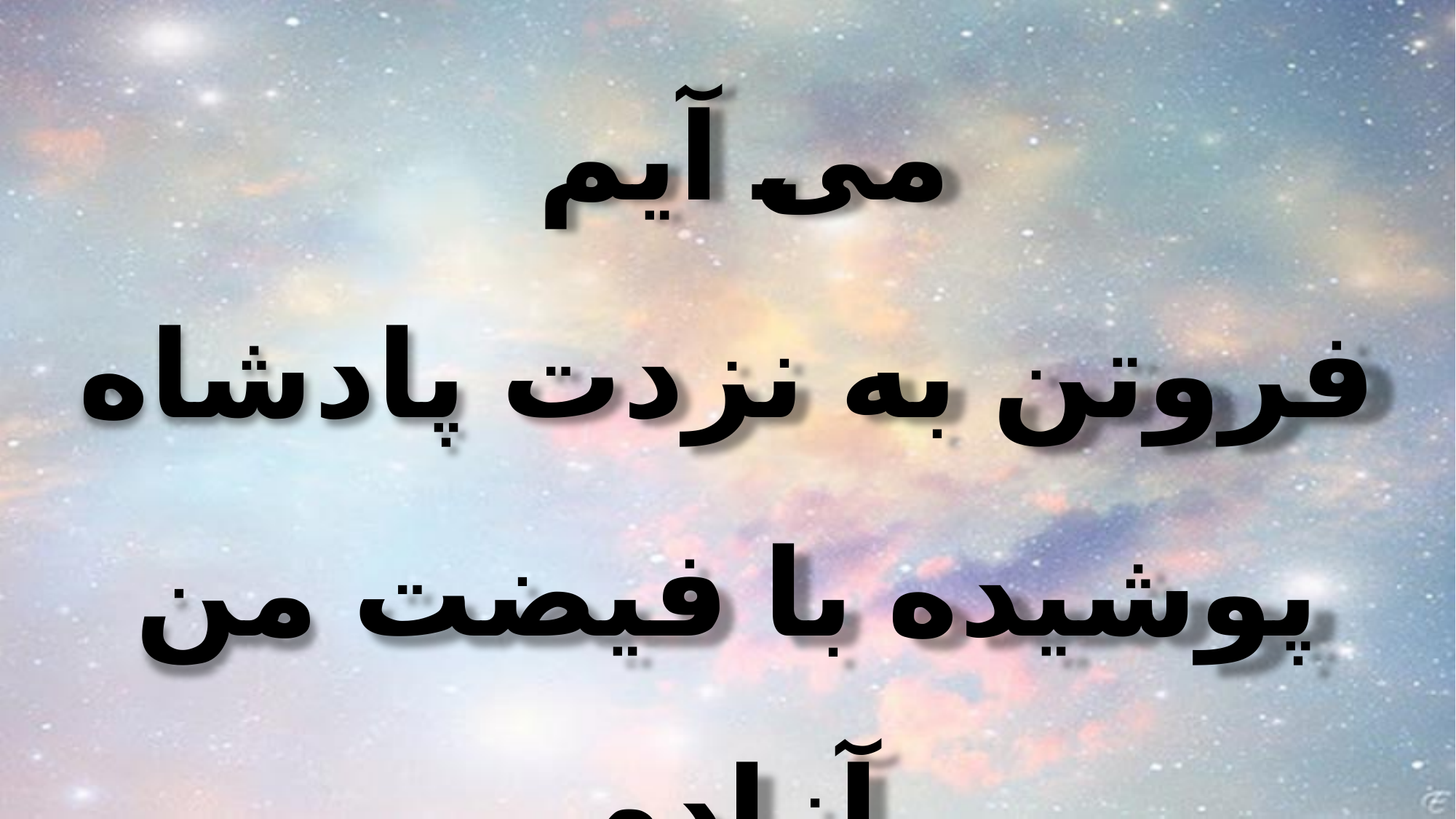

می آیم
فروتن به نزدت پادشاه
پوشیده با فیضت من آزادم